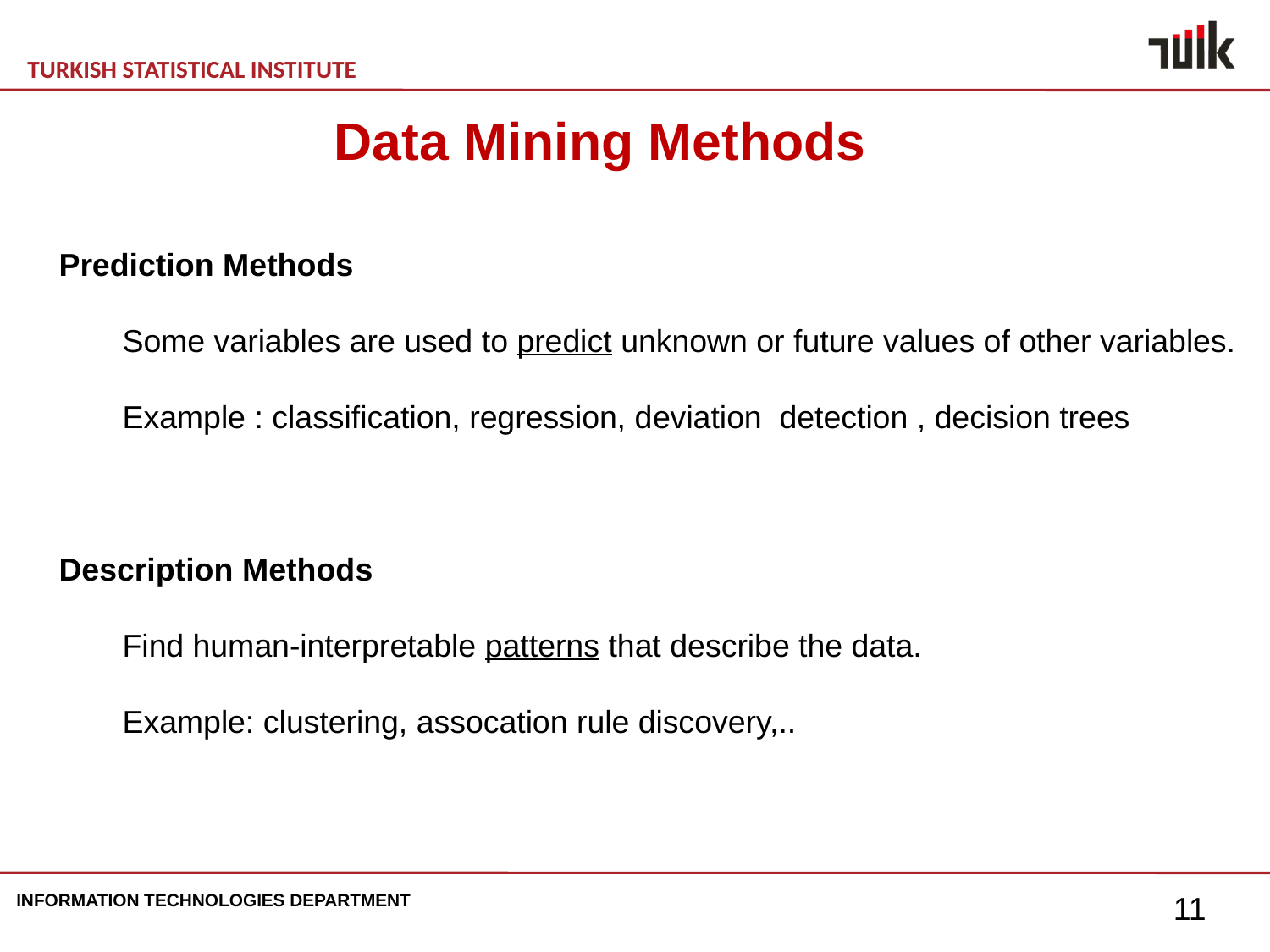

Data Mining Methods
Prediction Methods

Some variables are used to predict unknown or future values of other variables.

Example : classification, regression, deviation  detection , decision trees

Description Methods

Find human-interpretable patterns that describe the data.

Example: clustering, assocation rule discovery,..